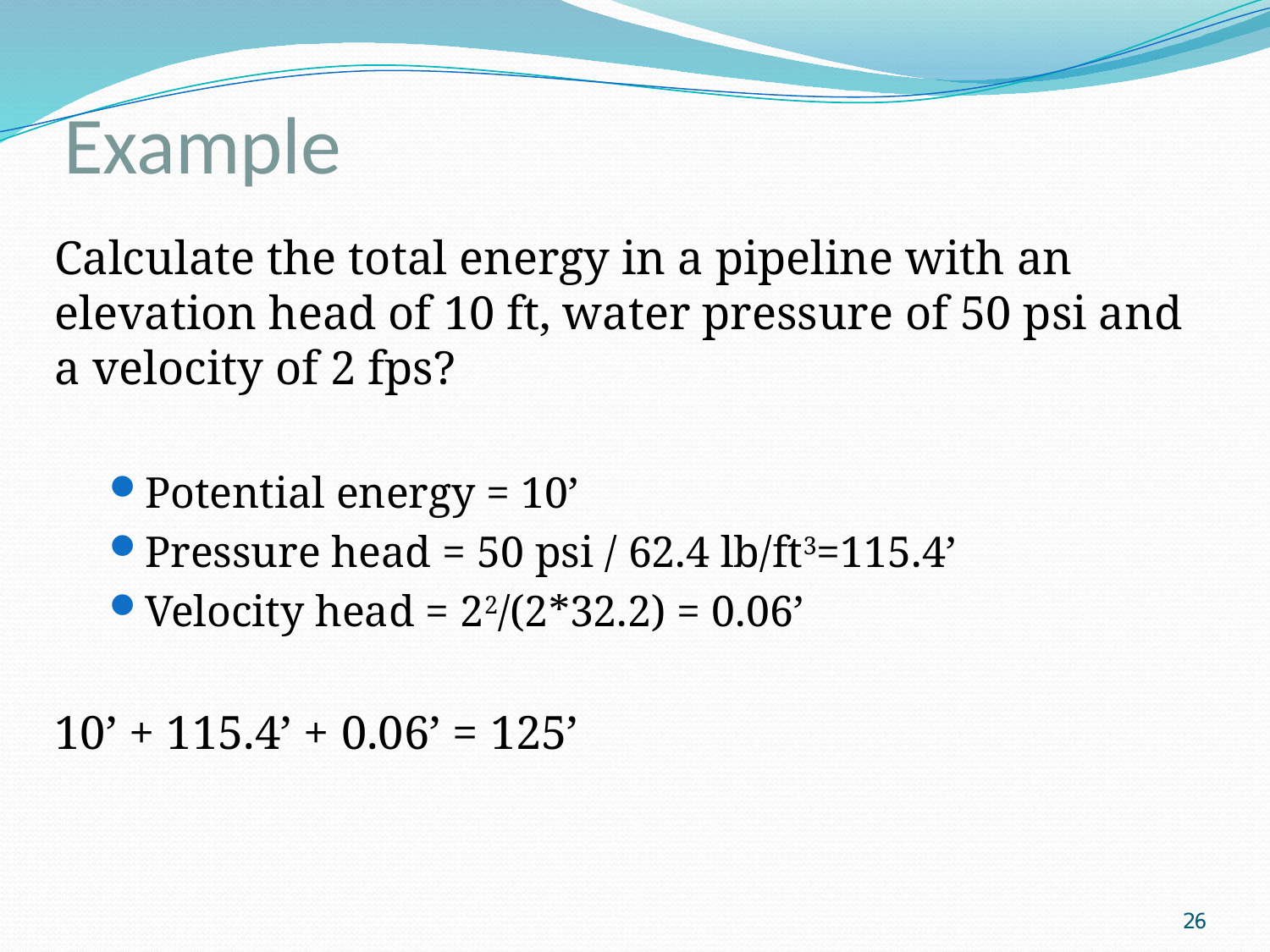

# Example
Calculate the total energy in a pipeline with an elevation head of 10 ft, water pressure of 50 psi and a velocity of 2 fps?

Potential energy = 10’
Pressure head = 50 psi / 62.4 lb/ft3=115.4’
Velocity head = 22/(2*32.2) = 0.06’

10’ + 115.4’ + 0.06’ = 125’
26